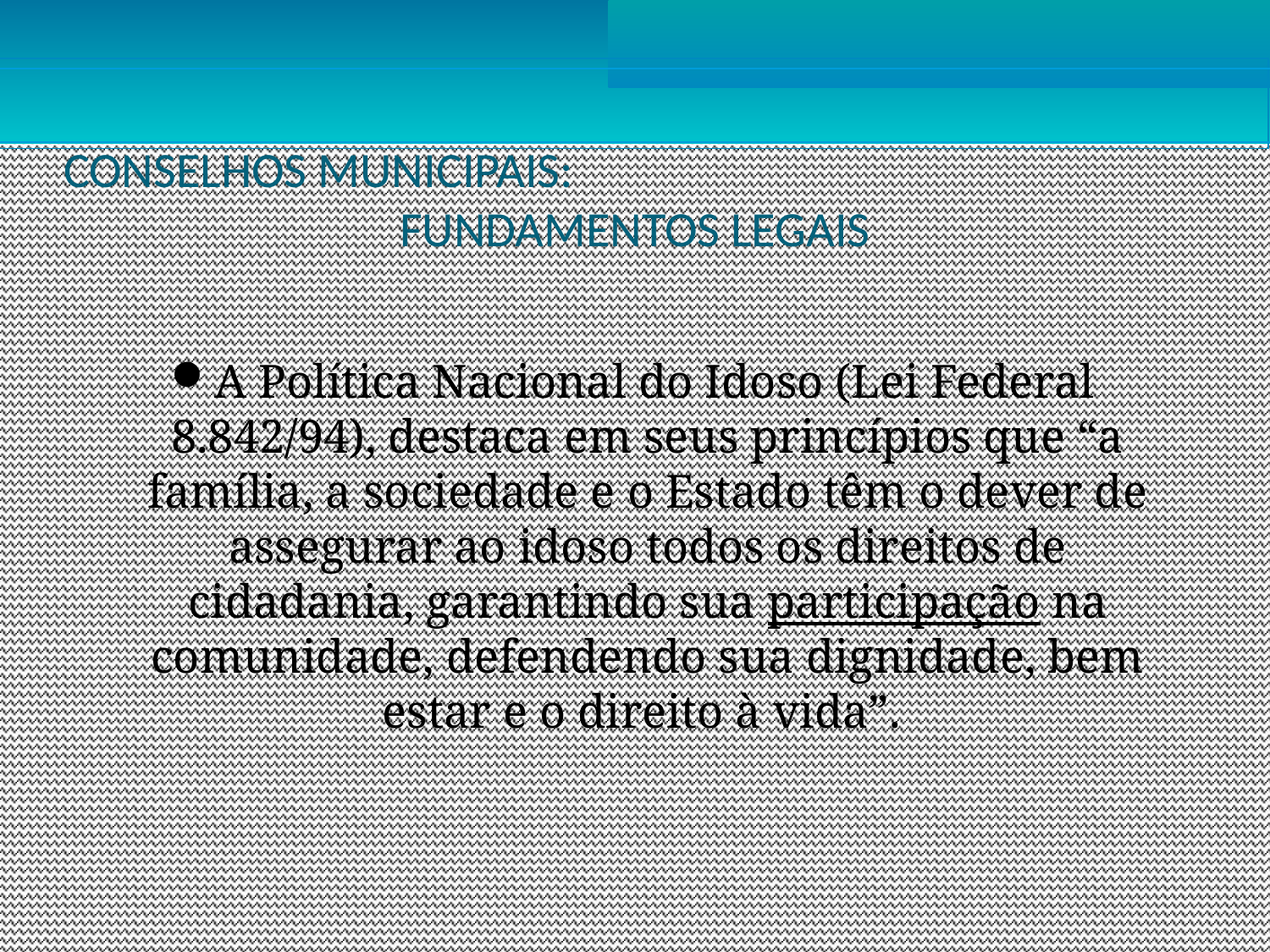

CONSELHOS MUNICIPAIS:
FUNDAMENTOS LEGAIS
A Política Nacional do Idoso (Lei Federal 8.842/94), destaca em seus princípios que “a família, a sociedade e o Estado têm o dever de assegurar ao idoso todos os direitos de cidadania, garantindo sua participação na comunidade, defendendo sua dignidade, bem estar e o direito à vida”.